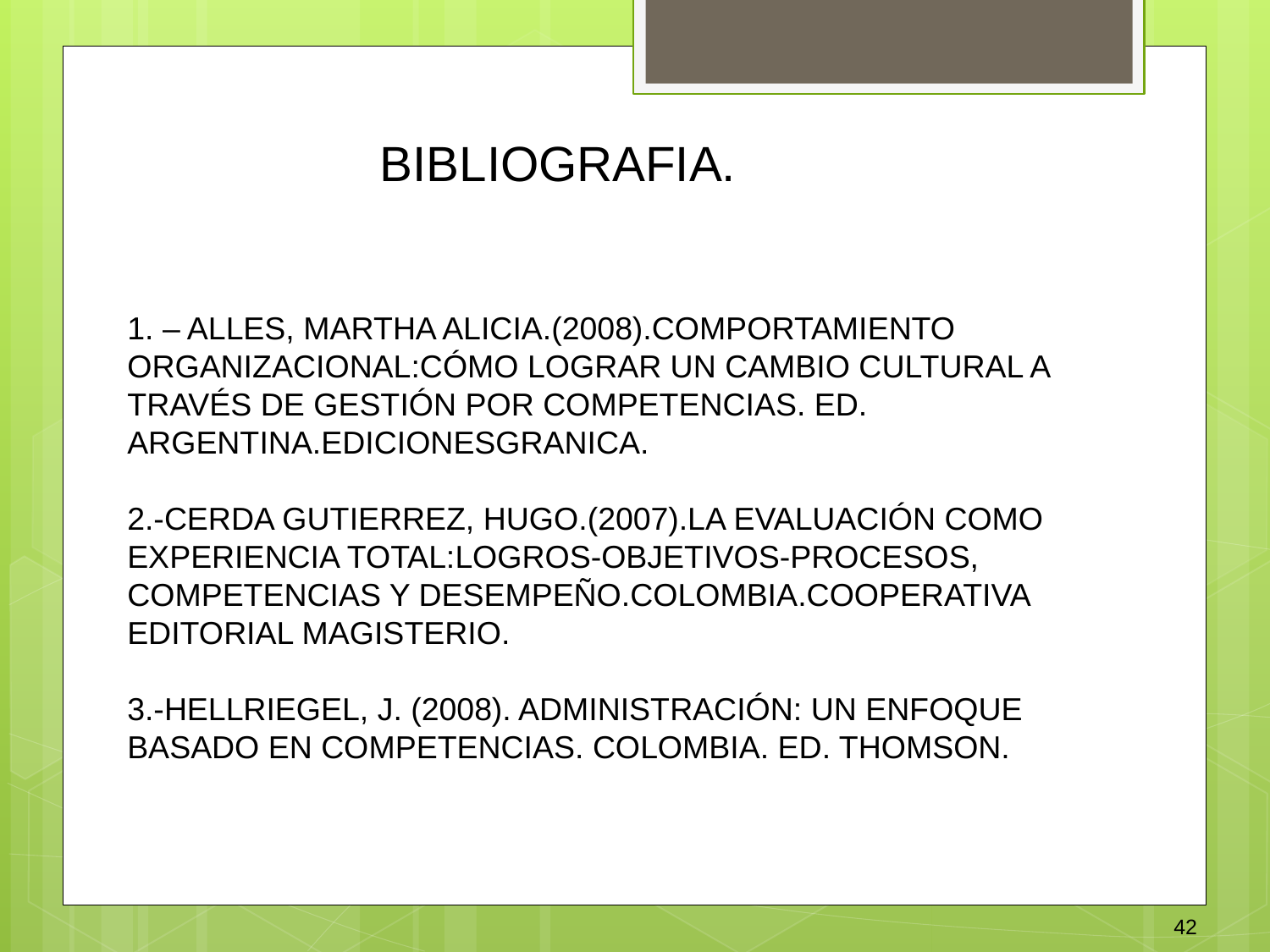

BIBLIOGRAFIA.
1. – ALLES, MARTHA ALICIA.(2008).COMPORTAMIENTO ORGANIZACIONAL:CÓMO LOGRAR UN CAMBIO CULTURAL A TRAVÉS DE GESTIÓN POR COMPETENCIAS. ED. ARGENTINA.EDICIONESGRANICA.

2.-CERDA GUTIERREZ, HUGO.(2007).LA EVALUACIÓN COMO EXPERIENCIA TOTAL:LOGROS-OBJETIVOS-PROCESOS, COMPETENCIAS Y DESEMPEÑO.COLOMBIA.COOPERATIVA EDITORIAL MAGISTERIO.

3.-HELLRIEGEL, J. (2008). ADMINISTRACIÓN: UN ENFOQUE BASADO EN COMPETENCIAS. COLOMBIA. ED. THOMSON.
42